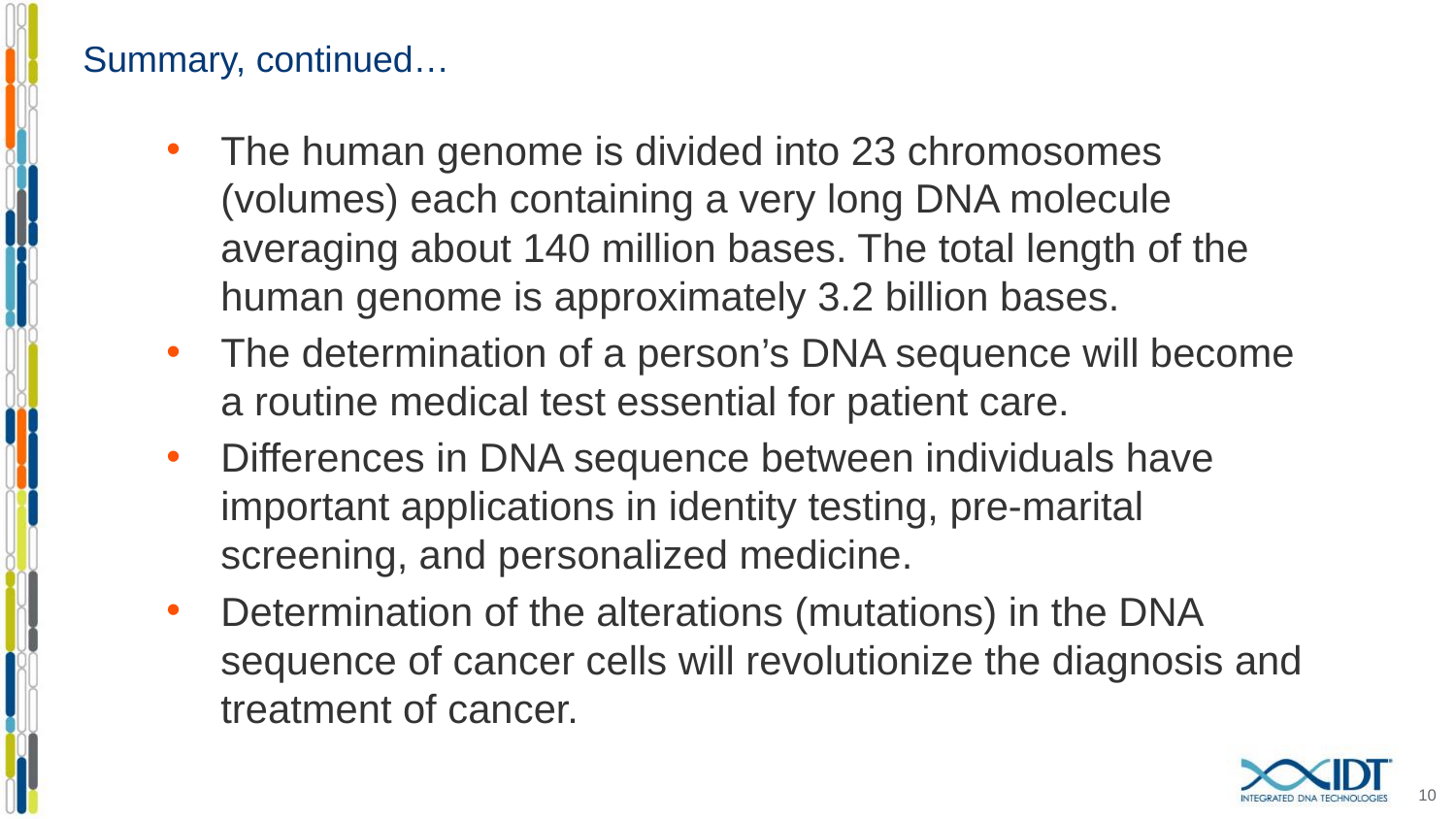

Summary, continued…
The human genome is divided into 23 chromosomes (volumes) each containing a very long DNA molecule averaging about 140 million bases. The total length of the human genome is approximately 3.2 billion bases.
The determination of a person’s DNA sequence will become a routine medical test essential for patient care.
Differences in DNA sequence between individuals have important applications in identity testing, pre-marital screening, and personalized medicine.
Determination of the alterations (mutations) in the DNA sequence of cancer cells will revolutionize the diagnosis and treatment of cancer.

10